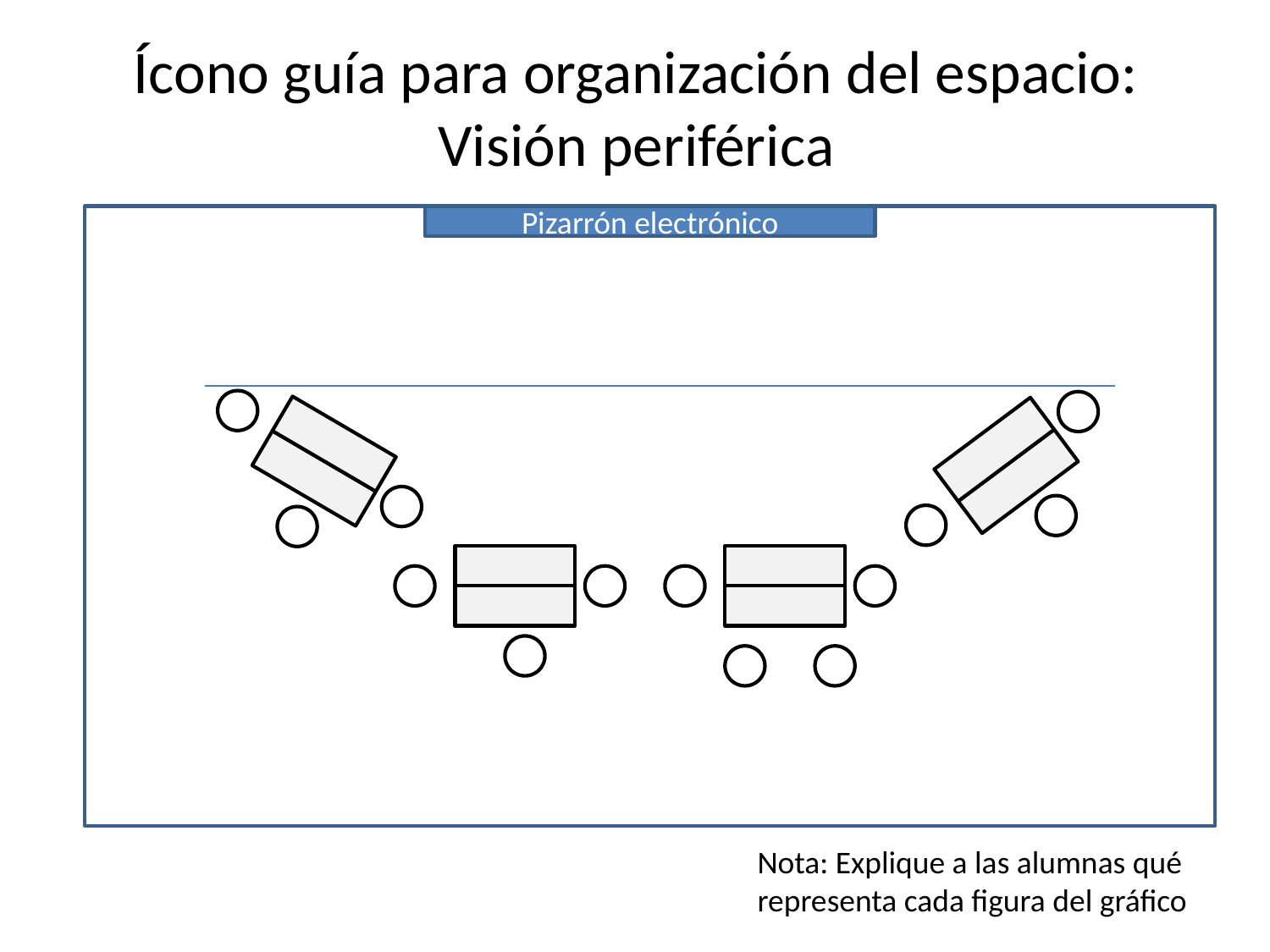

# Ícono guía para organización del espacio: Visión periférica

Pizarrón electrónico

Nota: Explique a las alumnas qué representa cada figura del gráfico